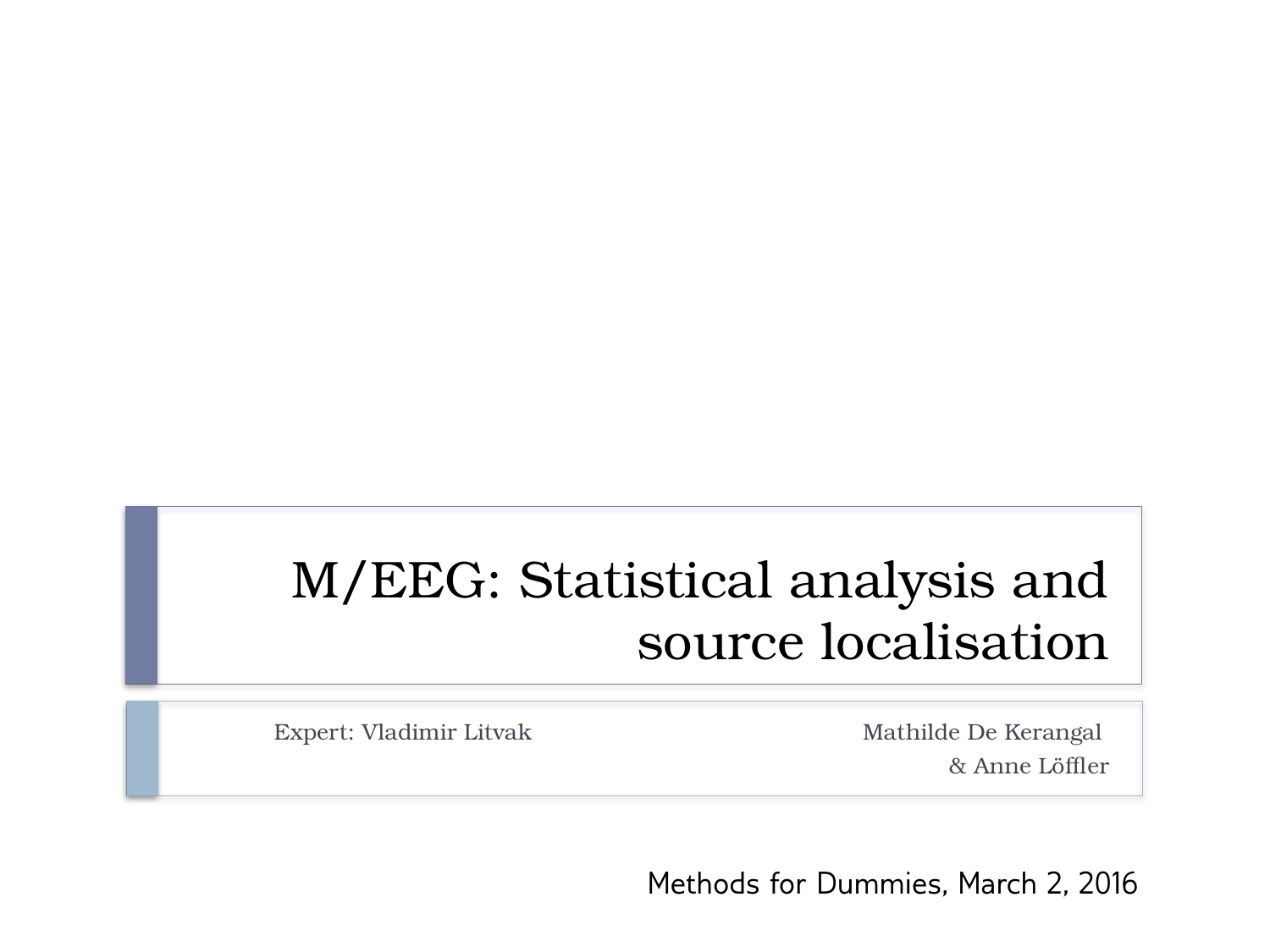

# M/EEG: Statistical analysis and source localisation
Expert: Vladimir Litvak                                              Mathilde De Kerangal
& Anne Löffler
Methods for Dummies, March 2, 2016